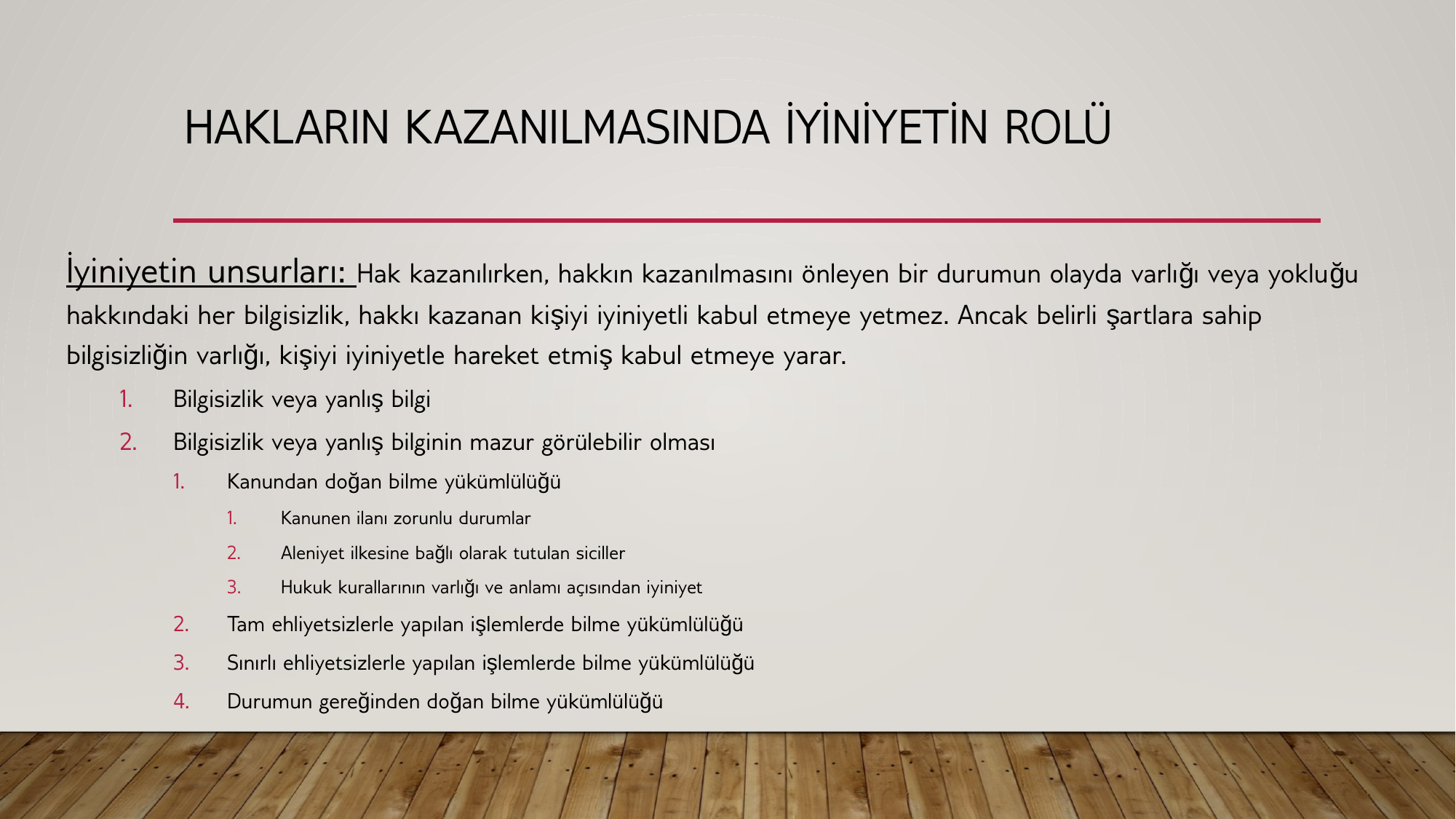

# HAKLaRIN KAZANILMASINDA İYİNİYETİN ROLÜ
İyiniyetin unsurları: Hak kazanılırken, hakkın kazanılmasını önleyen bir durumun olayda varlığı veya yokluğu hakkındaki her bilgisizlik, hakkı kazanan kişiyi iyiniyetli kabul etmeye yetmez. Ancak belirli şartlara sahip bilgisizliğin varlığı, kişiyi iyiniyetle hareket etmiş kabul etmeye yarar.
Bilgisizlik veya yanlış bilgi
Bilgisizlik veya yanlış bilginin mazur görülebilir olması
Kanundan doğan bilme yükümlülüğü
Kanunen ilanı zorunlu durumlar
Aleniyet ilkesine bağlı olarak tutulan siciller
Hukuk kurallarının varlığı ve anlamı açısından iyiniyet
Tam ehliyetsizlerle yapılan işlemlerde bilme yükümlülüğü
Sınırlı ehliyetsizlerle yapılan işlemlerde bilme yükümlülüğü
Durumun gereğinden doğan bilme yükümlülüğü